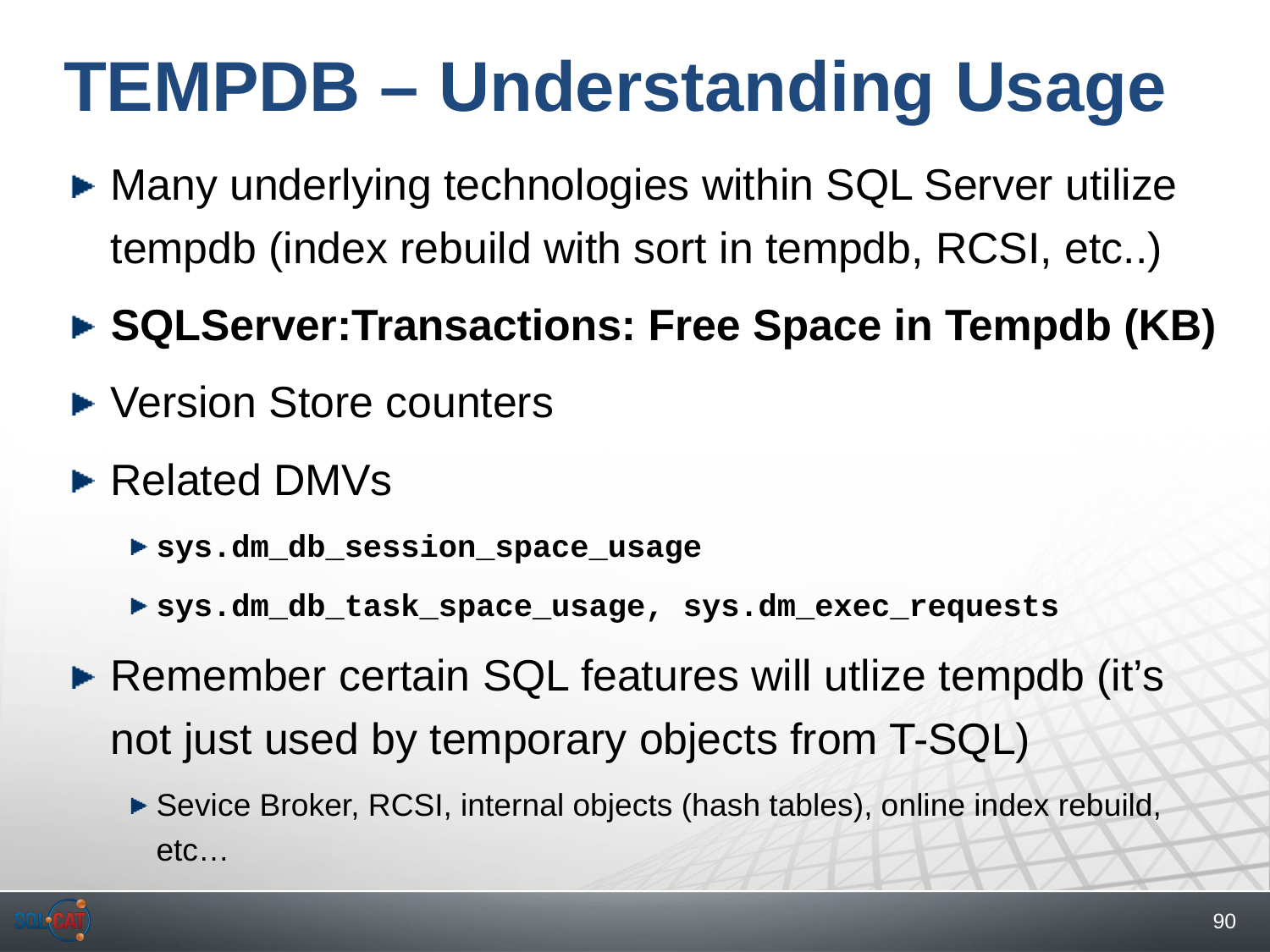

# TEMPDB – Understanding Usage
Many underlying technologies within SQL Server utilize tempdb (index rebuild with sort in tempdb, RCSI, etc..)
SQLServer:Transactions: Free Space in Tempdb (KB)
Version Store counters
Related DMVs
sys.dm_db_session_space_usage
sys.dm_db_task_space_usage, sys.dm_exec_requests
Remember certain SQL features will utlize tempdb (it’s not just used by temporary objects from T-SQL)
Sevice Broker, RCSI, internal objects (hash tables), online index rebuild, etc…